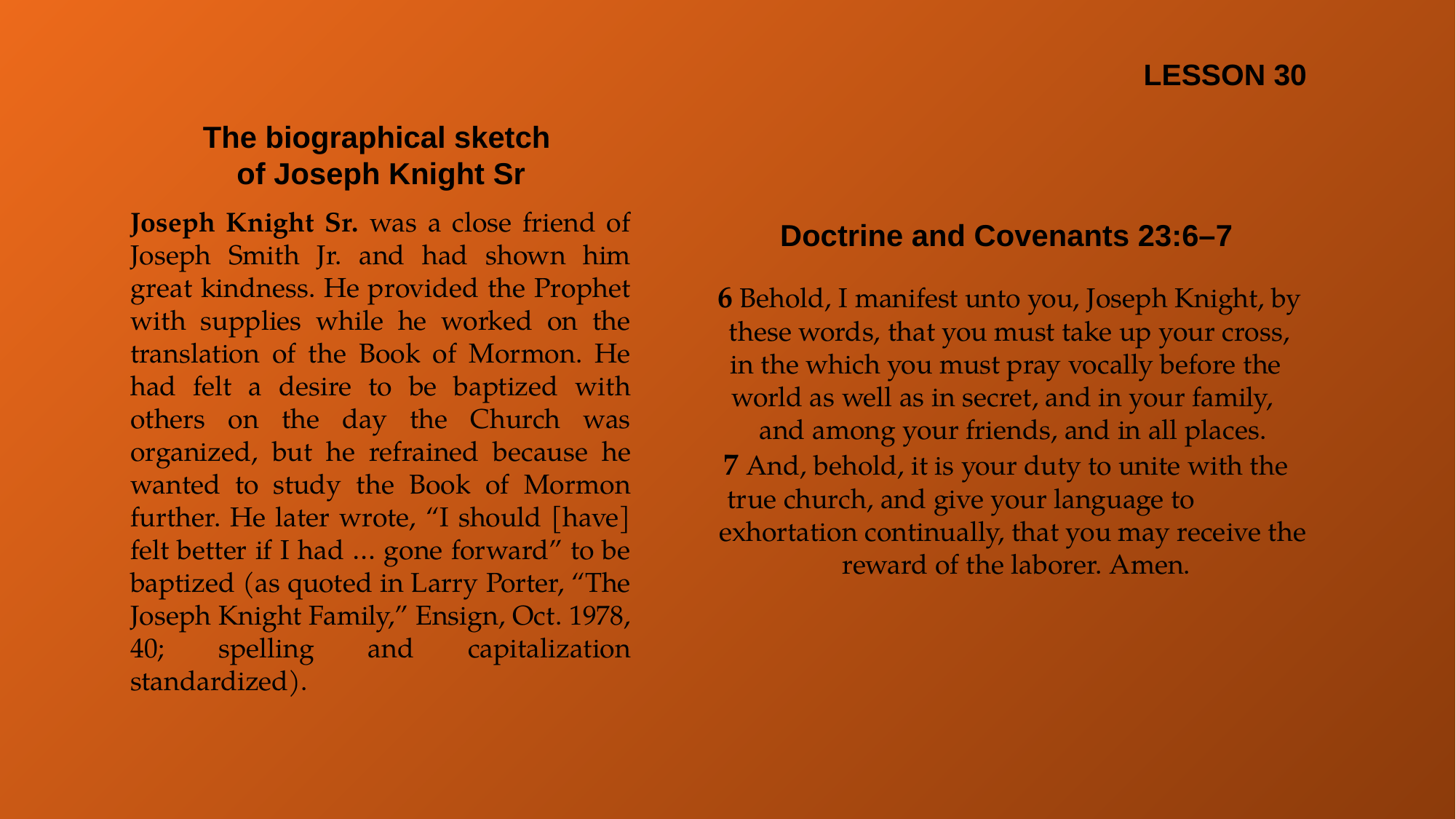

LESSON 30
The biographical sketch
of Joseph Knight Sr
Joseph Knight Sr. was a close friend of Joseph Smith Jr. and had shown him great kindness. He provided the Prophet with supplies while he worked on the translation of the Book of Mormon. He had felt a desire to be baptized with others on the day the Church was organized, but he refrained because he wanted to study the Book of Mormon further. He later wrote, “I should [have] felt better if I had … gone forward” to be baptized (as quoted in Larry Porter, “The Joseph Knight Family,” Ensign, Oct. 1978, 40; spelling and capitalization standardized).

6 Behold, I manifest unto you, Joseph Knight, by these words, that you must take up your cross,  in the which you must pray vocally before the    world as well as in secret, and in your family,     and among your friends, and in all places.
7 And, behold, it is your duty to unite with the   true church, and give your language to                exhortation continually, that you may receive the reward of the laborer. Amen.
Doctrine and Covenants 23:6–7